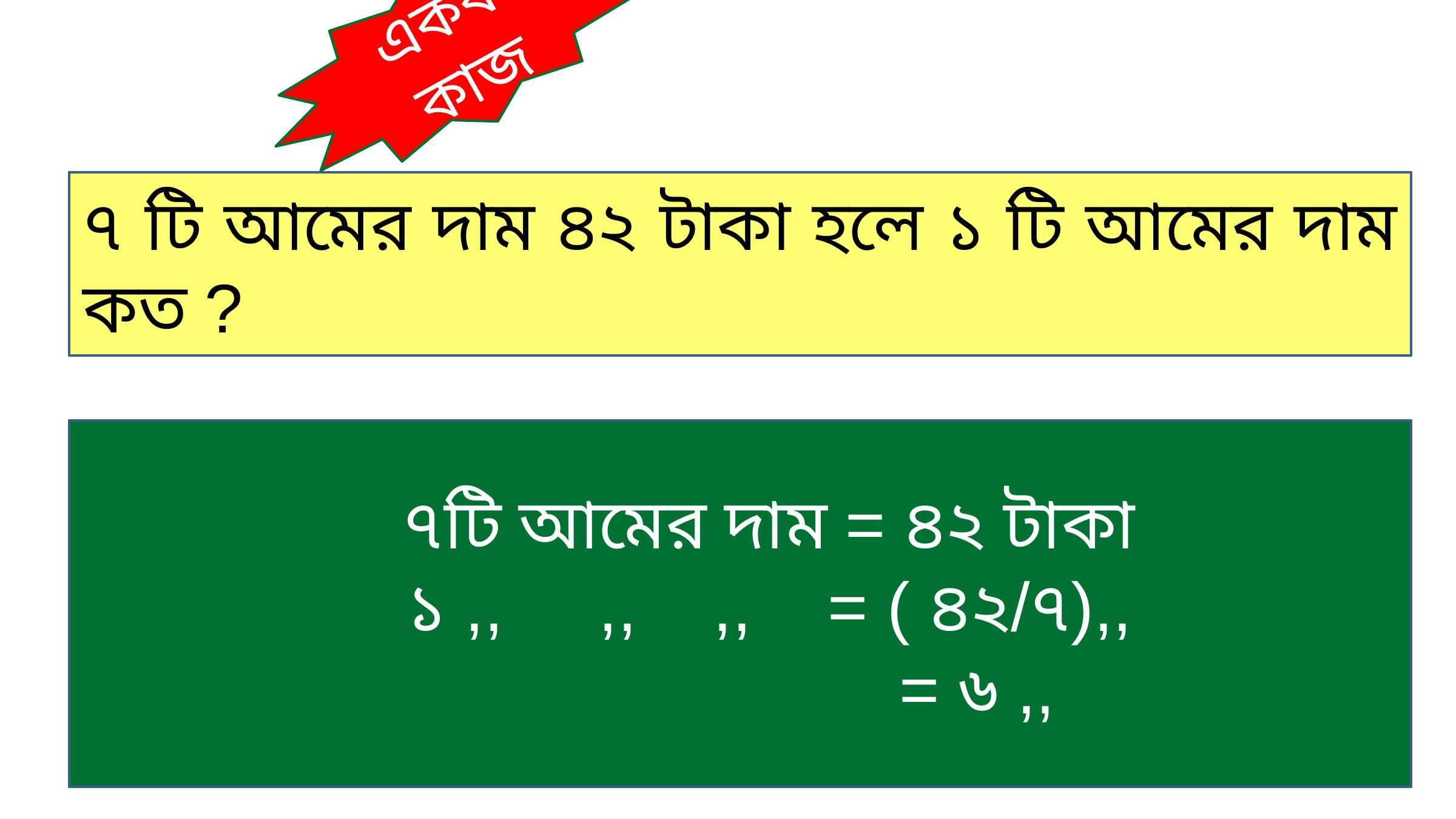

একক কাজ
ক
৭ টি আমের দাম ৪২ টাকা হলে ১ টি আমের দাম কত ?
৭টি আমের দাম = ৪২ টাকা
১ ,,     ,,    ,,    = ( ৪২/৭),,
	                 = ৬ ,,